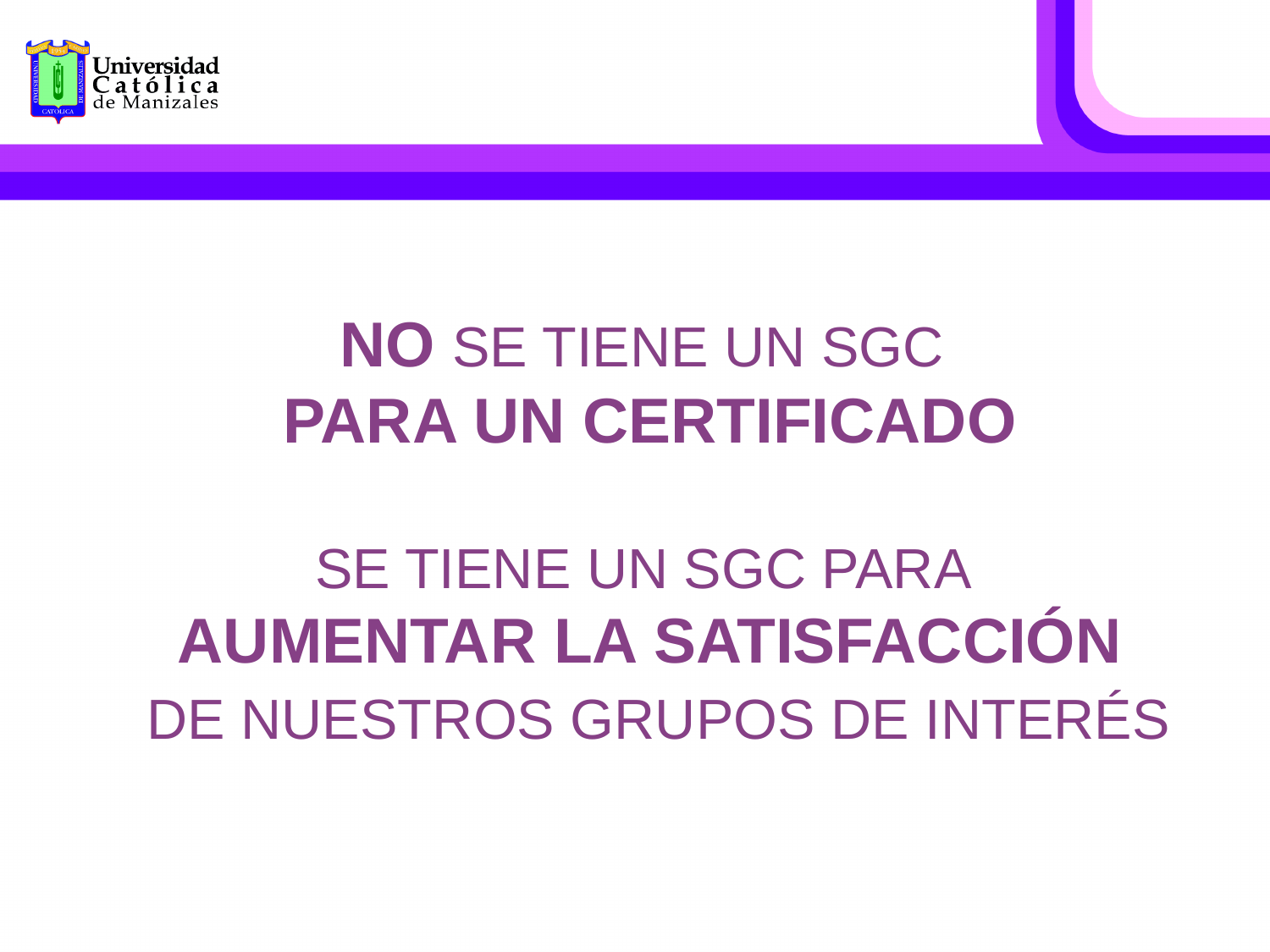

NO SE TIENE UN SGC
PARA UN CERTIFICADO

SE TIENE UN SGC PARA
AUMENTAR LA SATISFACCIÓN
 DE NUESTROS GRUPOS DE INTERÉS